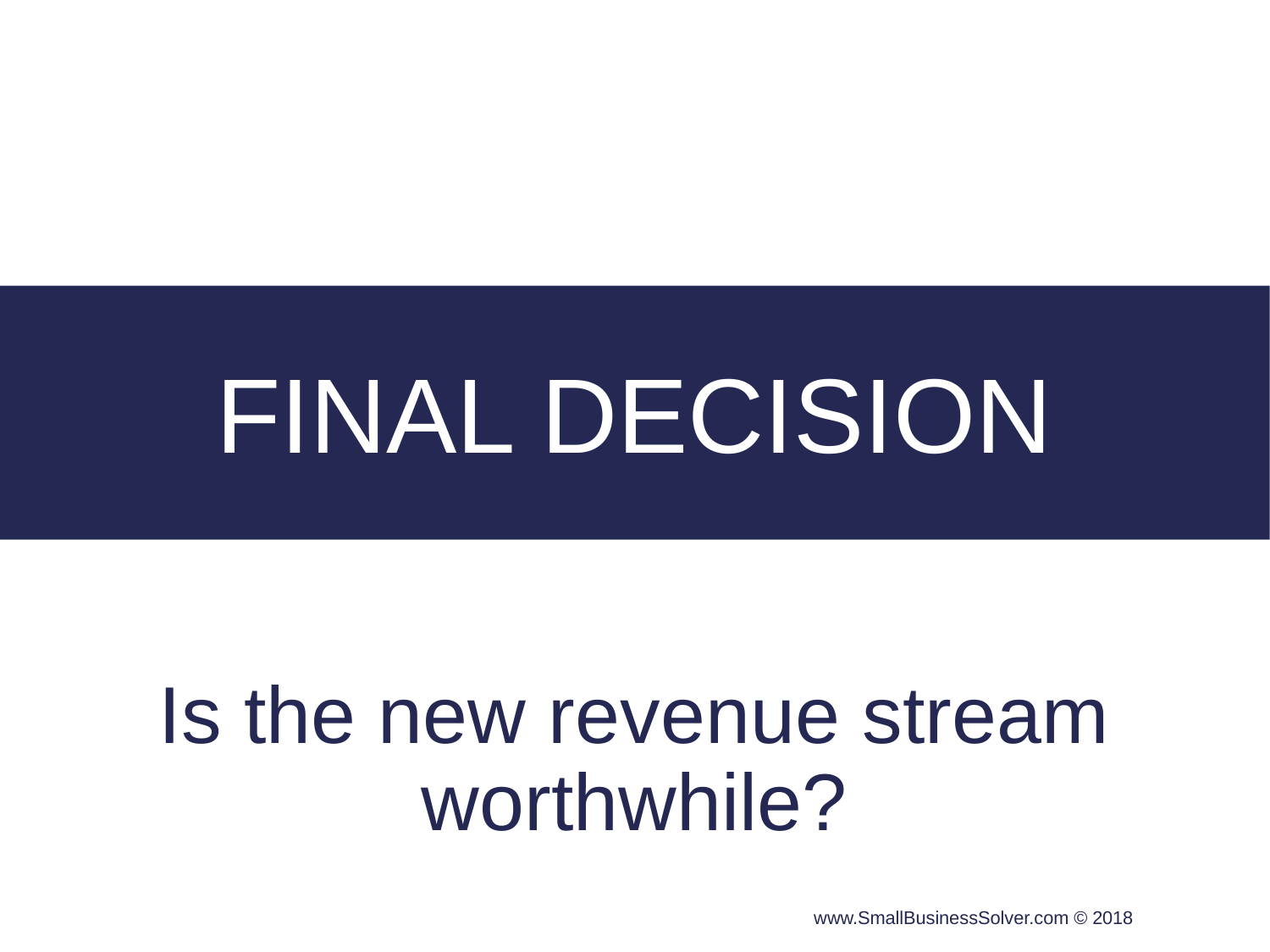

# Final Decision

Is the new revenue stream worthwhile?
www.SmallBusinessSolver.com © 2018